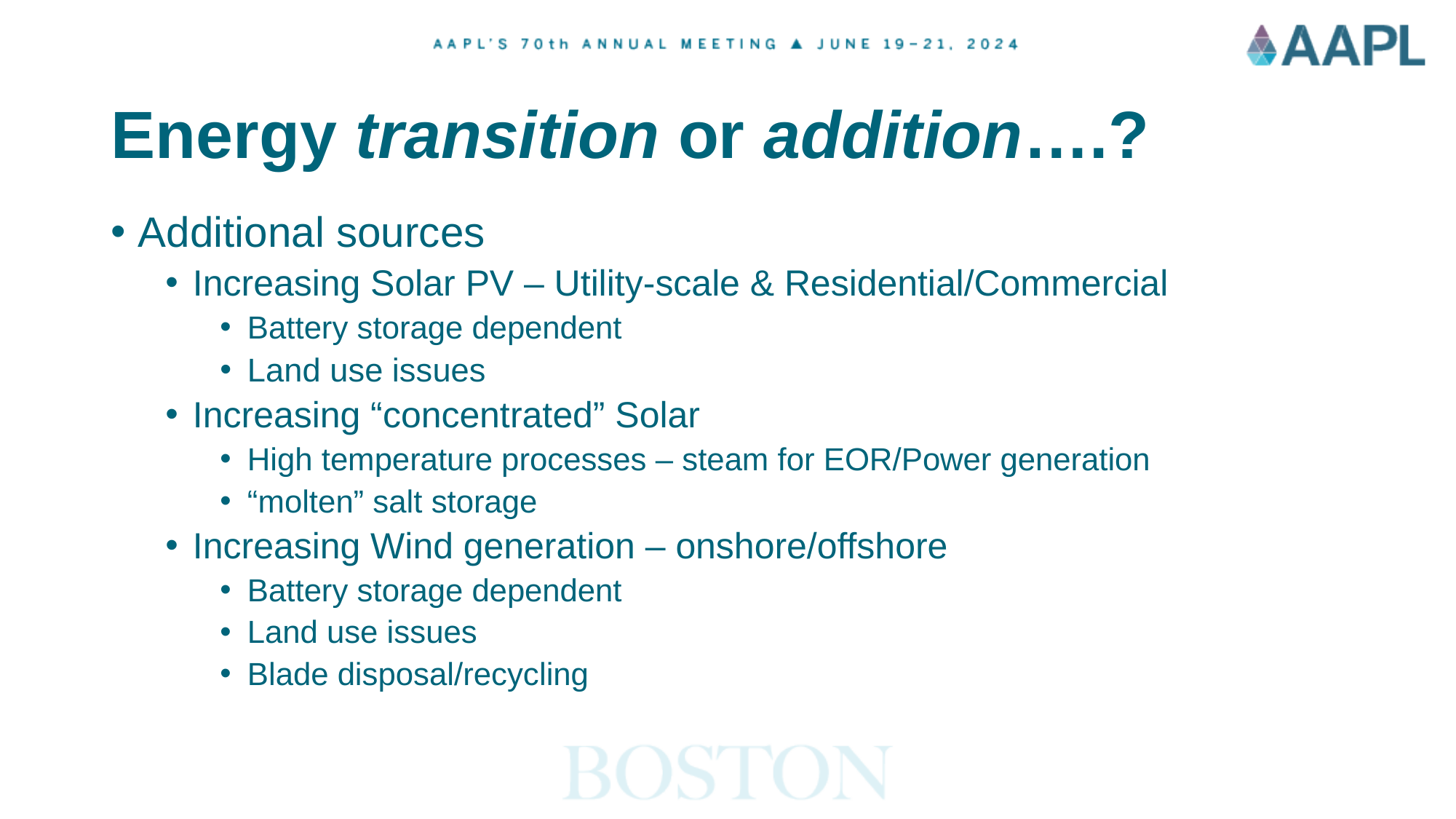

# Energy transition or addition….?
Additional sources
Increasing Solar PV – Utility-scale & Residential/Commercial
Battery storage dependent
Land use issues
Increasing “concentrated” Solar
High temperature processes – steam for EOR/Power generation
“molten” salt storage
Increasing Wind generation – onshore/offshore
Battery storage dependent
Land use issues
Blade disposal/recycling